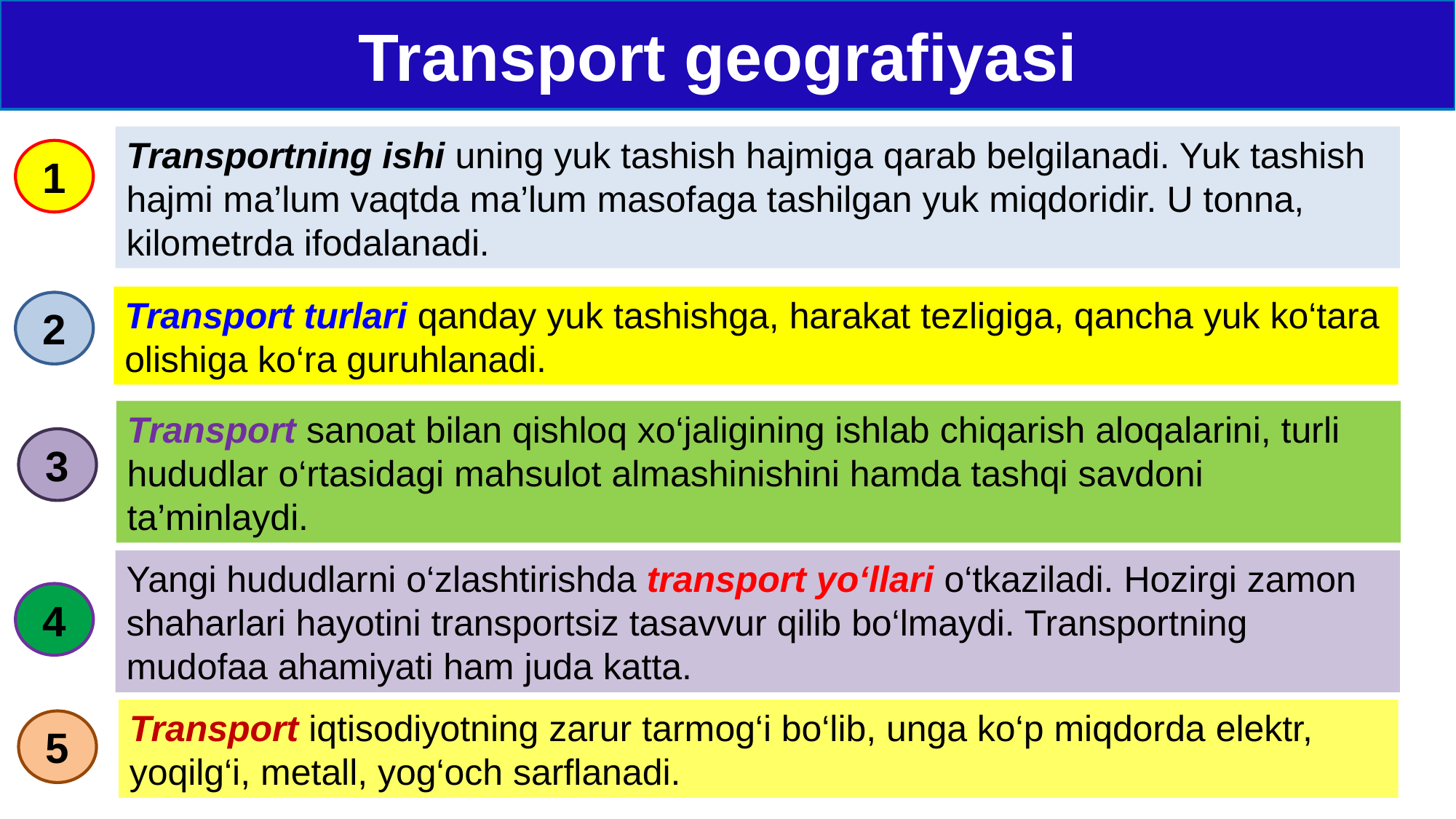

Transport geografiyasi

Transportning ishi uning yuk tashish hajmiga qarab belgilanadi. Yuk tashish hajmi ma’lum vaqtda ma’lum masofaga tashilgan yuk miqdoridir. U tonna, kilometrda ifodalanadi.
1
Transport turlari qanday yuk tashishga, harakat tezligiga, qancha yuk ko‘tara olishiga ko‘ra guruhlanadi.
2
Transport sanoat bilan qishloq xo‘jaligining ishlab chiqarish aloqalarini, turli hududlar o‘rtasidagi mahsulot almashinishini hamda tashqi savdoni ta’minlaydi.
3
Yangi hududlarni o‘zlashtirishda transport yo‘llari o‘tkaziladi. Hozirgi zamon shaharlari hayotini transportsiz tasavvur qilib bo‘lmaydi. Transportning mudofaa ahamiyati ham juda katta.
4
Transport iqtisodiyotning zarur tarmog‘i bo‘lib, unga ko‘p miqdorda elektr, yoqilg‘i, metall, yog‘och sarflanadi.
5